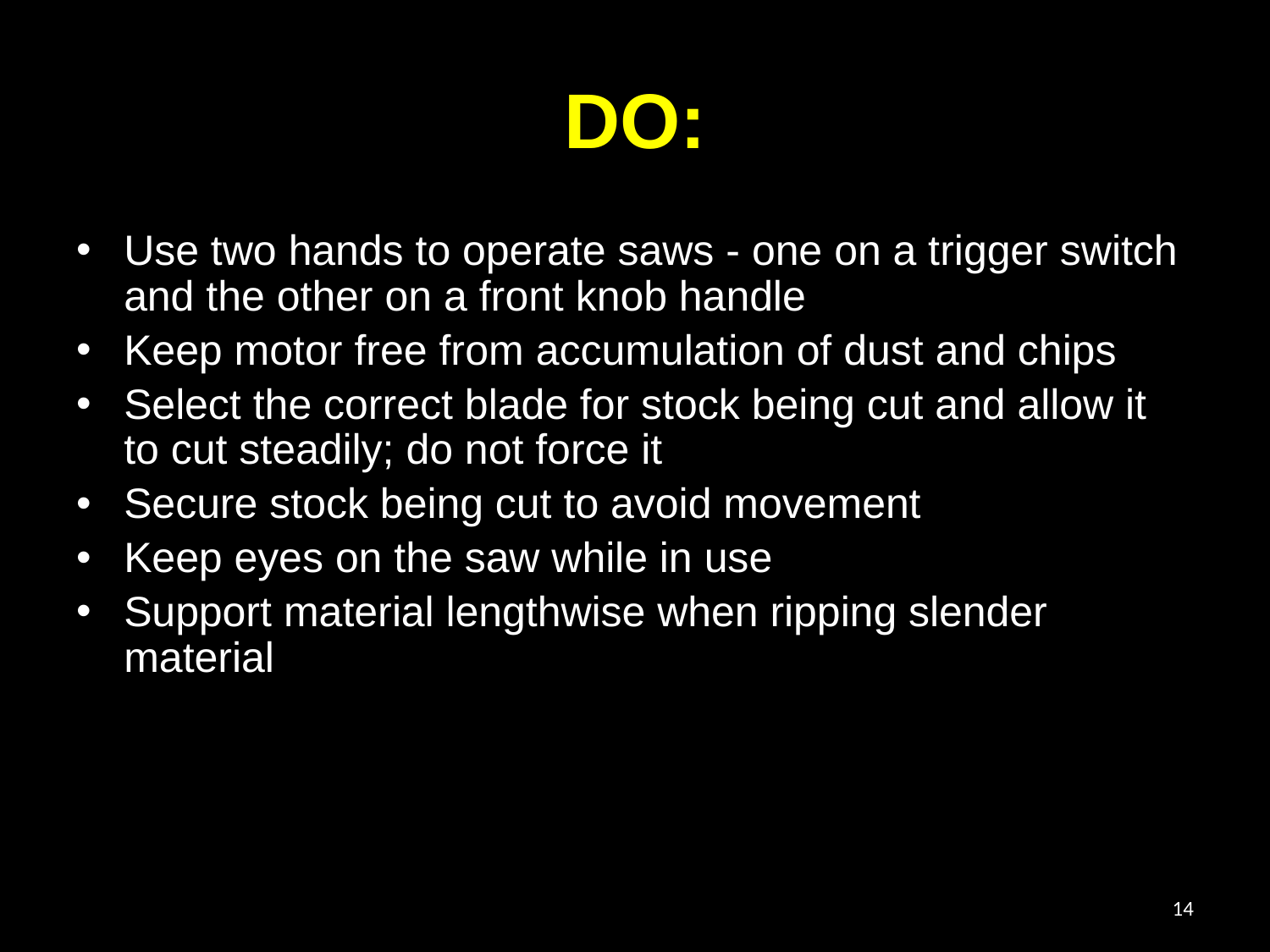

# DO:
Use two hands to operate saws - one on a trigger switch and the other on a front knob handle
Keep motor free from accumulation of dust and chips
Select the correct blade for stock being cut and allow it to cut steadily; do not force it
Secure stock being cut to avoid movement
Keep eyes on the saw while in use
Support material lengthwise when ripping slender material
14